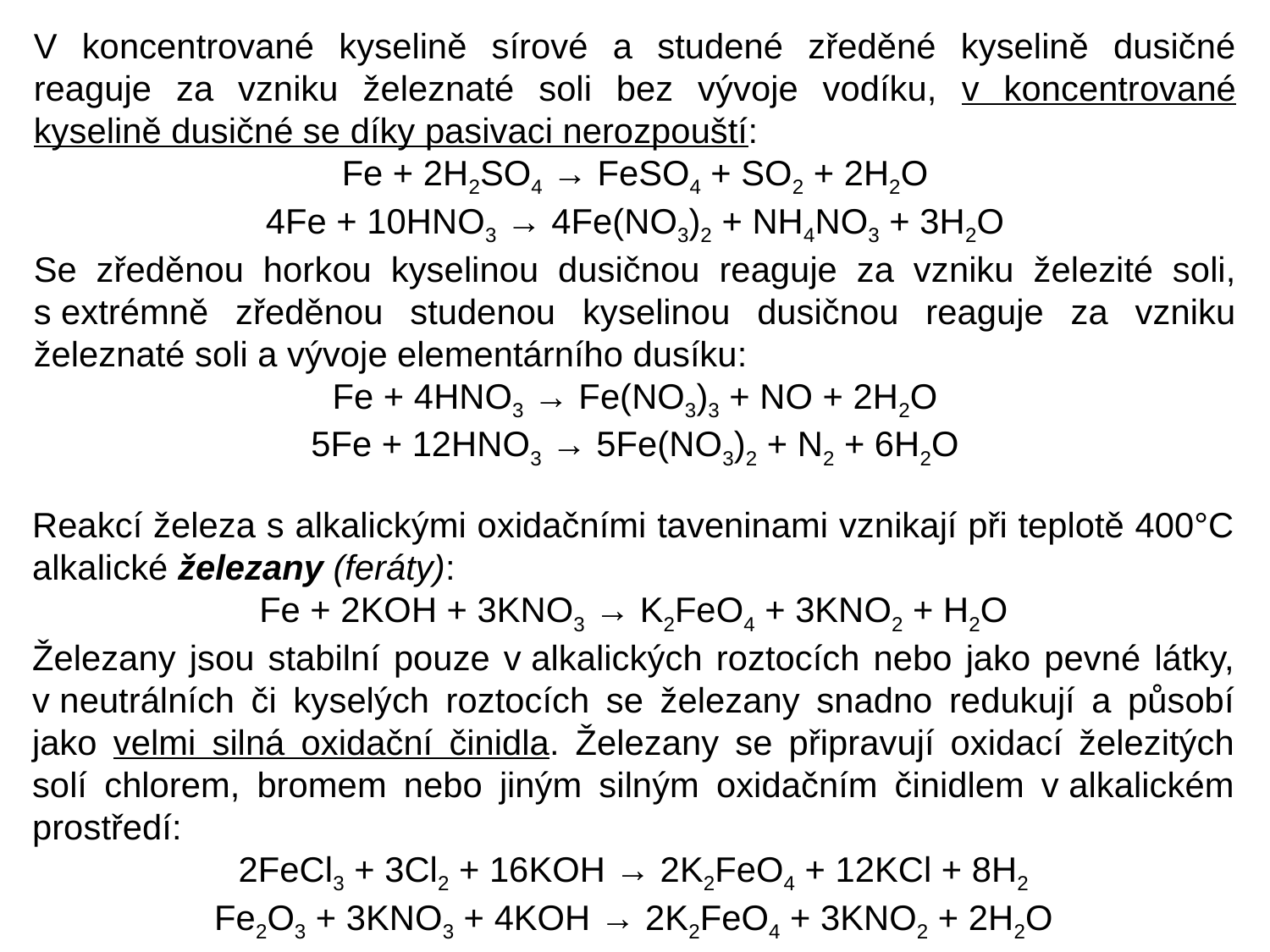

V koncentrované kyselině sírové a studené zředěné kyselině dusičné reaguje za vzniku železnaté soli bez vývoje vodíku, v koncentrované kyselině dusičné se díky pasivaci nerozpouští:
Fe + 2H2SO4 → FeSO4 + SO2 + 2H2O
4Fe + 10HNO3 → 4Fe(NO3)2 + NH4NO3 + 3H2O
Se zředěnou horkou kyselinou dusičnou reaguje za vzniku železité soli, s extrémně zředěnou studenou kyselinou dusičnou reaguje za vzniku železnaté soli a vývoje elementárního dusíku:
Fe + 4HNO3 → Fe(NO3)3 + NO + 2H2O
5Fe + 12HNO3 → 5Fe(NO3)2 + N2 + 6H2O
Reakcí železa s alkalickými oxidačními taveninami vznikají při teplotě 400°C alkalické železany (feráty):
Fe + 2KOH + 3KNO3 → K2FeO4 + 3KNO2 + H2O
Železany jsou stabilní pouze v alkalických roztocích nebo jako pevné látky, v neutrálních či kyselých roztocích se železany snadno redukují a působí jako velmi silná oxidační činidla. Železany se připravují oxidací železitých solí chlorem, bromem nebo jiným silným oxidačním činidlem v alkalickém prostředí:
2FeCl3 + 3Cl2 + 16KOH → 2K2FeO4 + 12KCl + 8H2
Fe2O3 + 3KNO3 + 4KOH → 2K2FeO4 + 3KNO2 + 2H2O